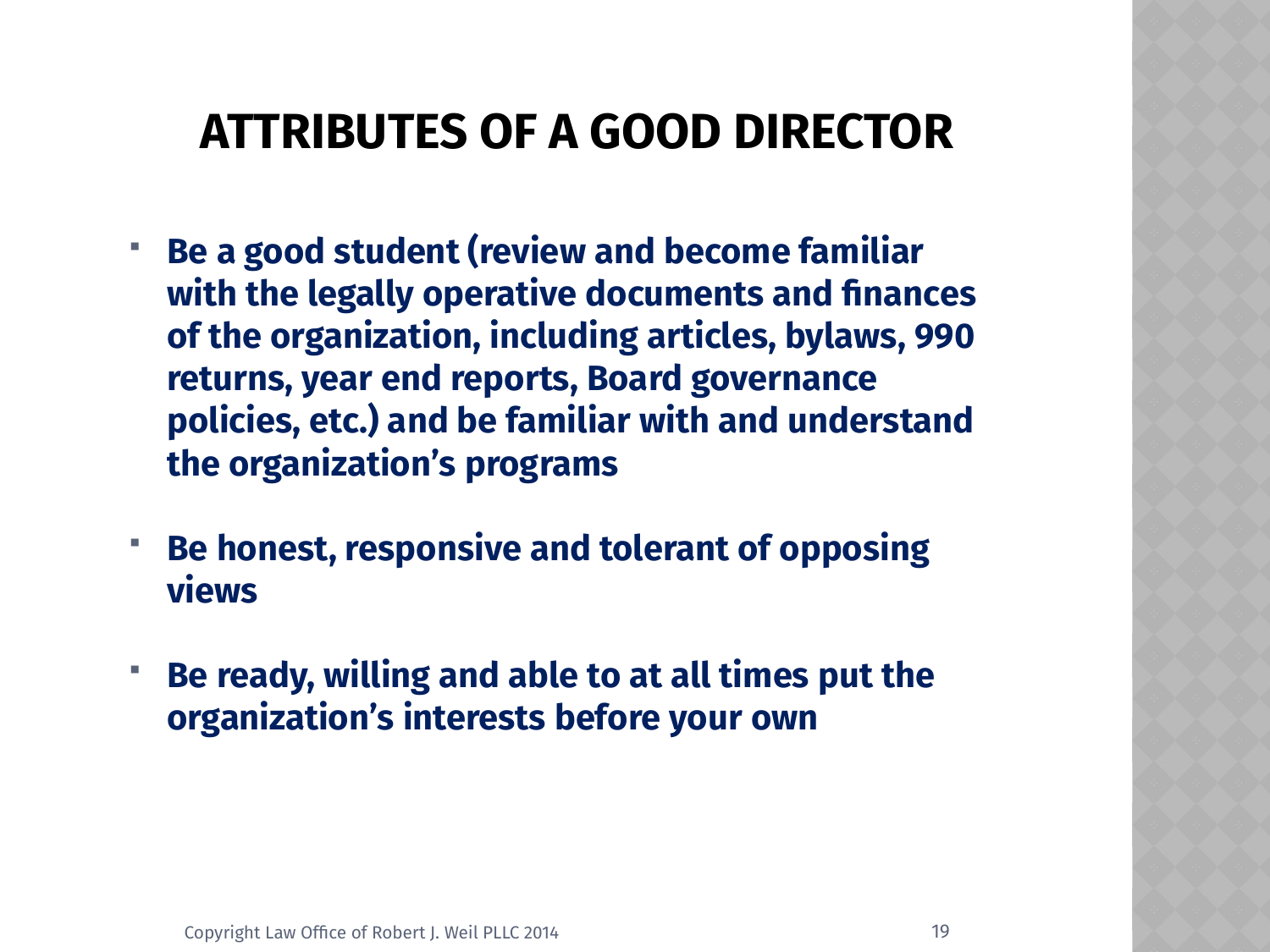

# Attributes of a good Director
Be a good student (review and become familiar with the legally operative documents and finances of the organization, including articles, bylaws, 990 returns, year end reports, Board governance policies, etc.) and be familiar with and understand the organization’s programs

Be honest, responsive and tolerant of opposing views

Be ready, willing and able to at all times put the organization’s interests before your own

19
Copyright Law Office of Robert J. Weil PLLC 2014